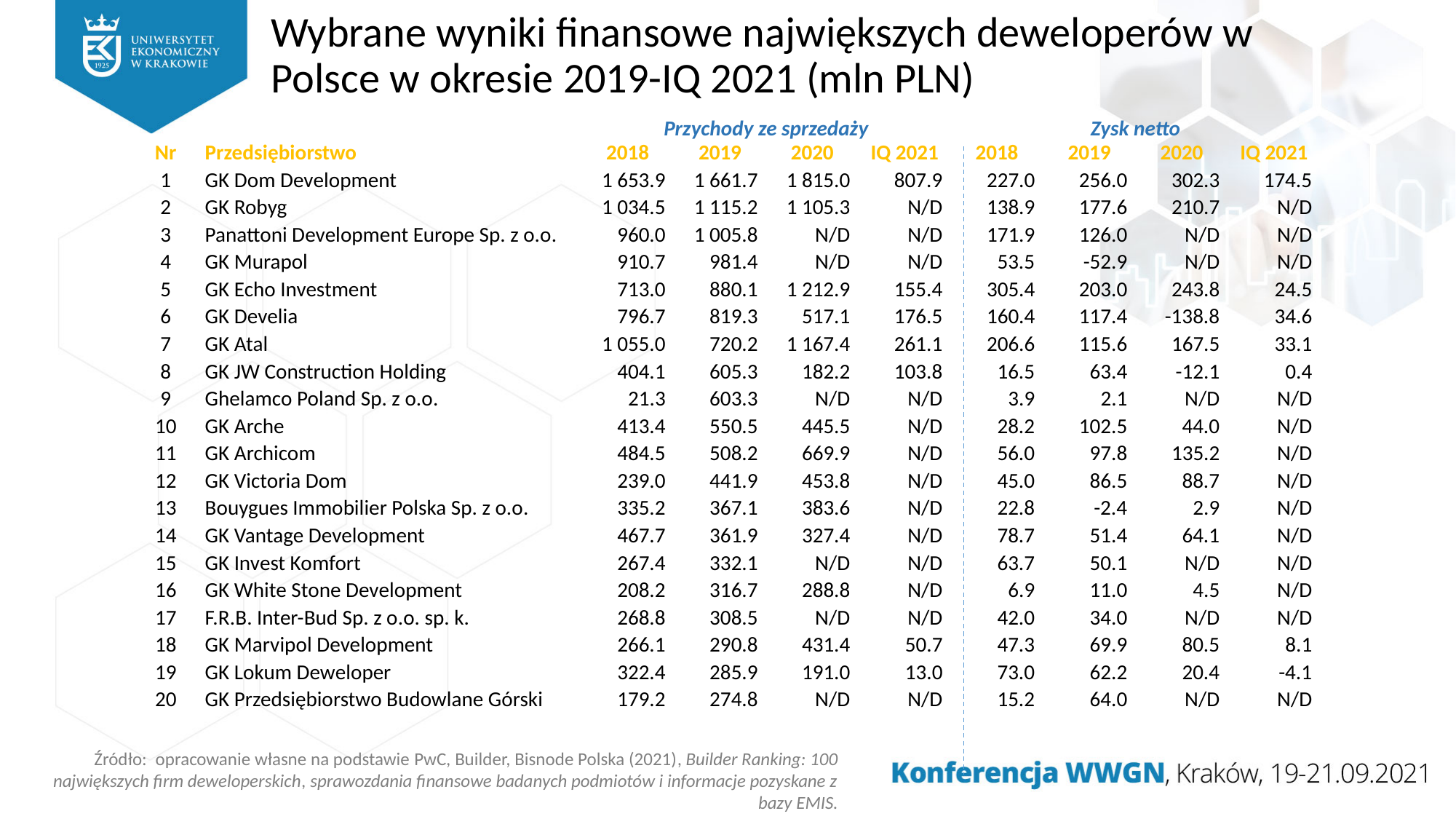

# Wybrane wyniki finansowe największych deweloperów w Polsce w okresie 2019-IQ 2021 (mln PLN)
|  |  | Przychody ze sprzedaży |  |  |  | Zysk netto |  |  |  |
| --- | --- | --- | --- | --- | --- | --- | --- | --- | --- |
| Nr | Przedsiębiorstwo | 2018 | 2019 | 2020 | IQ 2021 | 2018 | 2019 | 2020 | IQ 2021 |
| 1 | GK Dom Development | 1 653.9 | 1 661.7 | 1 815.0 | 807.9 | 227.0 | 256.0 | 302.3 | 174.5 |
| 2 | GK Robyg | 1 034.5 | 1 115.2 | 1 105.3 | N/D | 138.9 | 177.6 | 210.7 | N/D |
| 3 | Panattoni Development Europe Sp. z o.o. | 960.0 | 1 005.8 | N/D | N/D | 171.9 | 126.0 | N/D | N/D |
| 4 | GK Murapol | 910.7 | 981.4 | N/D | N/D | 53.5 | -52.9 | N/D | N/D |
| 5 | GK Echo Investment | 713.0 | 880.1 | 1 212.9 | 155.4 | 305.4 | 203.0 | 243.8 | 24.5 |
| 6 | GK Develia | 796.7 | 819.3 | 517.1 | 176.5 | 160.4 | 117.4 | -138.8 | 34.6 |
| 7 | GK Atal | 1 055.0 | 720.2 | 1 167.4 | 261.1 | 206.6 | 115.6 | 167.5 | 33.1 |
| 8 | GK JW Construction Holding | 404.1 | 605.3 | 182.2 | 103.8 | 16.5 | 63.4 | -12.1 | 0.4 |
| 9 | Ghelamco Poland Sp. z o.o. | 21.3 | 603.3 | N/D | N/D | 3.9 | 2.1 | N/D | N/D |
| 10 | GK Arche | 413.4 | 550.5 | 445.5 | N/D | 28.2 | 102.5 | 44.0 | N/D |
| 11 | GK Archicom | 484.5 | 508.2 | 669.9 | N/D | 56.0 | 97.8 | 135.2 | N/D |
| 12 | GK Victoria Dom | 239.0 | 441.9 | 453.8 | N/D | 45.0 | 86.5 | 88.7 | N/D |
| 13 | Bouygues Immobilier Polska Sp. z o.o. | 335.2 | 367.1 | 383.6 | N/D | 22.8 | -2.4 | 2.9 | N/D |
| 14 | GK Vantage Development | 467.7 | 361.9 | 327.4 | N/D | 78.7 | 51.4 | 64.1 | N/D |
| 15 | GK Invest Komfort | 267.4 | 332.1 | N/D | N/D | 63.7 | 50.1 | N/D | N/D |
| 16 | GK White Stone Development | 208.2 | 316.7 | 288.8 | N/D | 6.9 | 11.0 | 4.5 | N/D |
| 17 | F.R.B. Inter-Bud Sp. z o.o. sp. k. | 268.8 | 308.5 | N/D | N/D | 42.0 | 34.0 | N/D | N/D |
| 18 | GK Marvipol Development | 266.1 | 290.8 | 431.4 | 50.7 | 47.3 | 69.9 | 80.5 | 8.1 |
| 19 | GK Lokum Deweloper | 322.4 | 285.9 | 191.0 | 13.0 | 73.0 | 62.2 | 20.4 | -4.1 |
| 20 | GK Przedsiębiorstwo Budowlane Górski | 179.2 | 274.8 | N/D | N/D | 15.2 | 64.0 | N/D | N/D |
Źródło:  opracowanie własne na podstawie PwC, Builder, Bisnode Polska (2021), Builder Ranking: 100 największych firm deweloperskich, sprawozdania finansowe badanych podmiotów i informacje pozyskane z bazy EMIS.